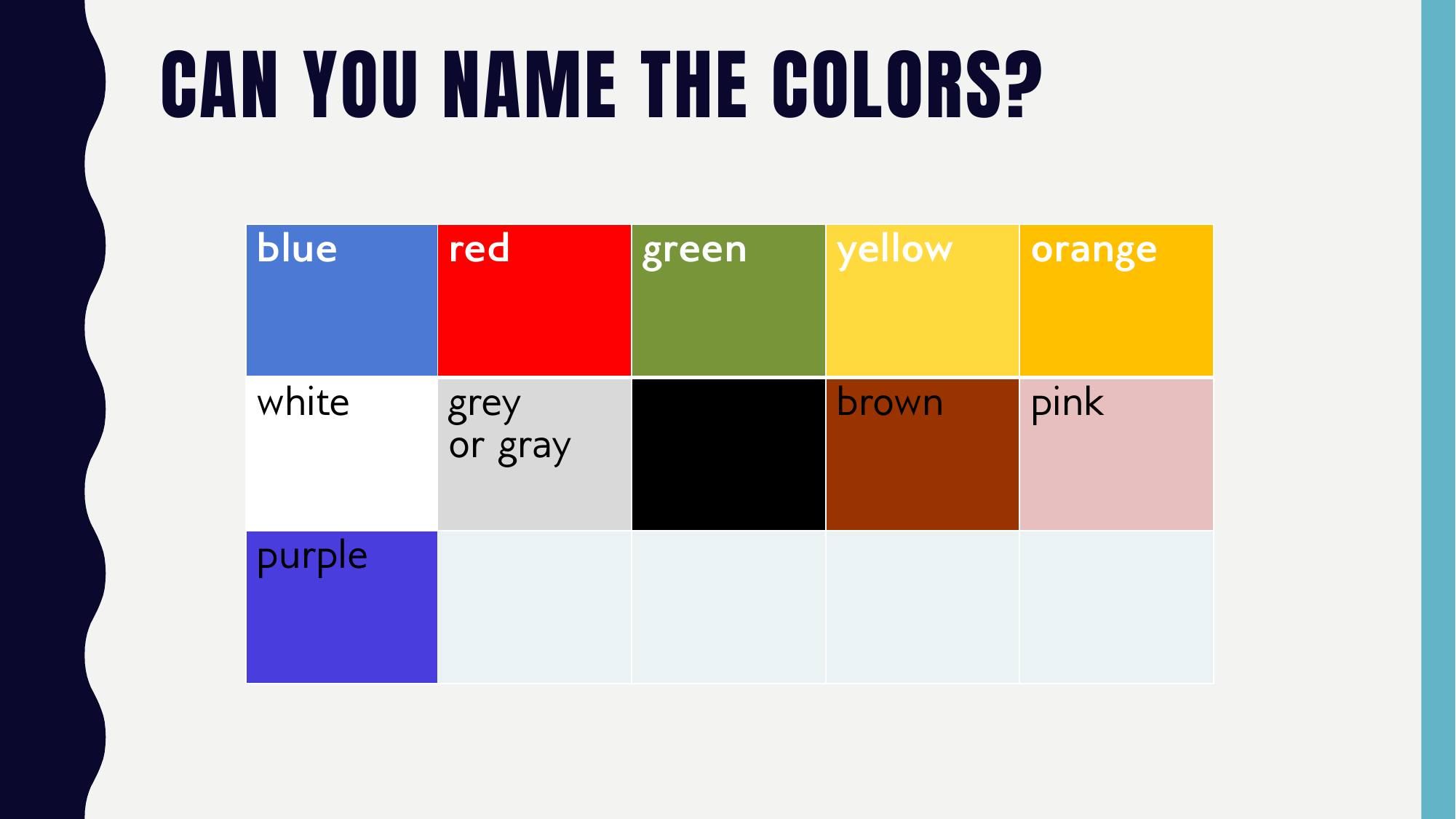

# Can you name the colors?

| blue | red | green | yellow | orange |
| --- | --- | --- | --- | --- |
| white | grey or gray | Black | brown | pink |
| purple |  |  |  |  |